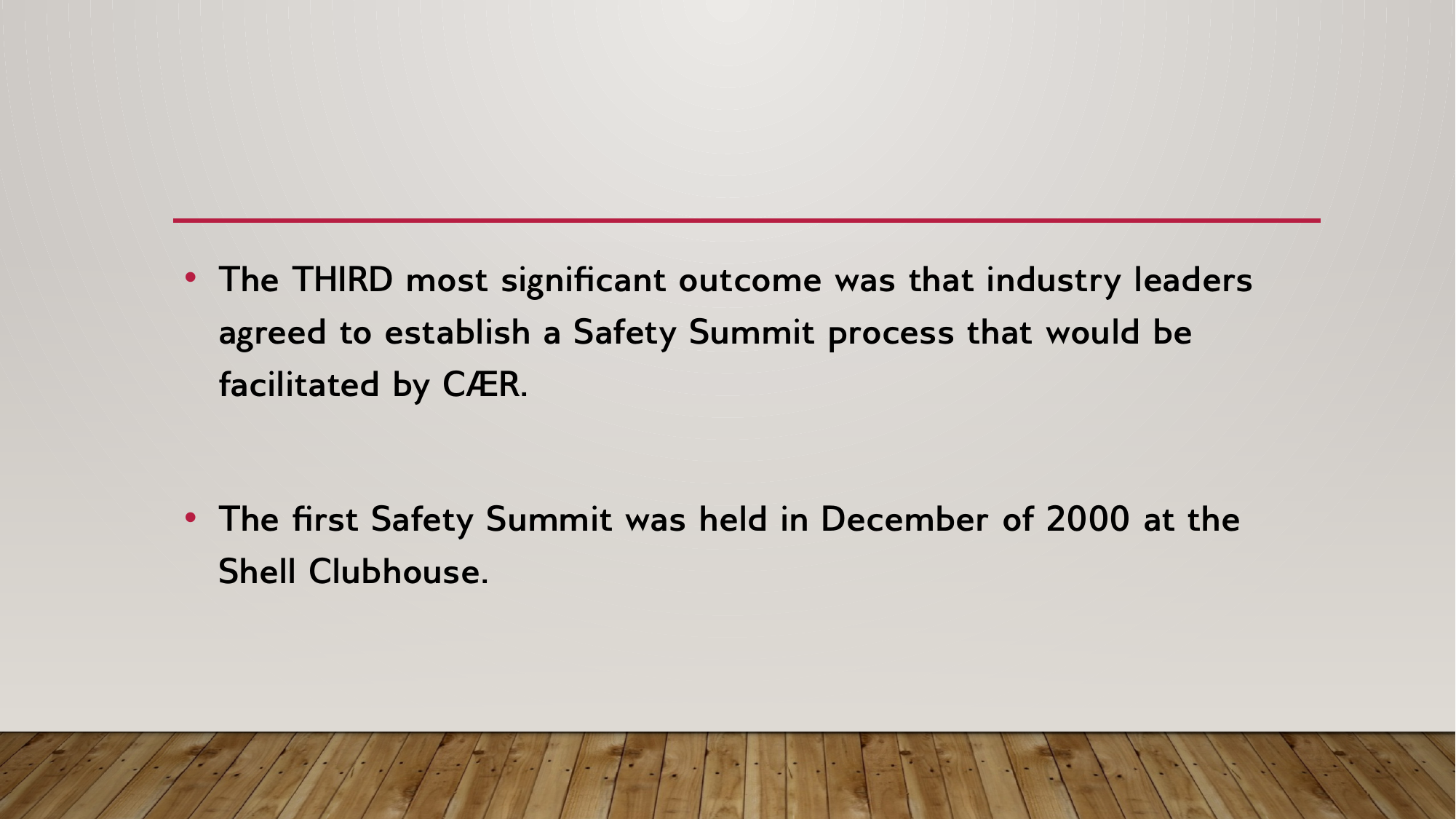

#
The THIRD most significant outcome was that industry leaders agreed to establish a Safety Summit process that would be facilitated by CAER.

The first Safety Summit was held in December of 2000 at the Shell Clubhouse.